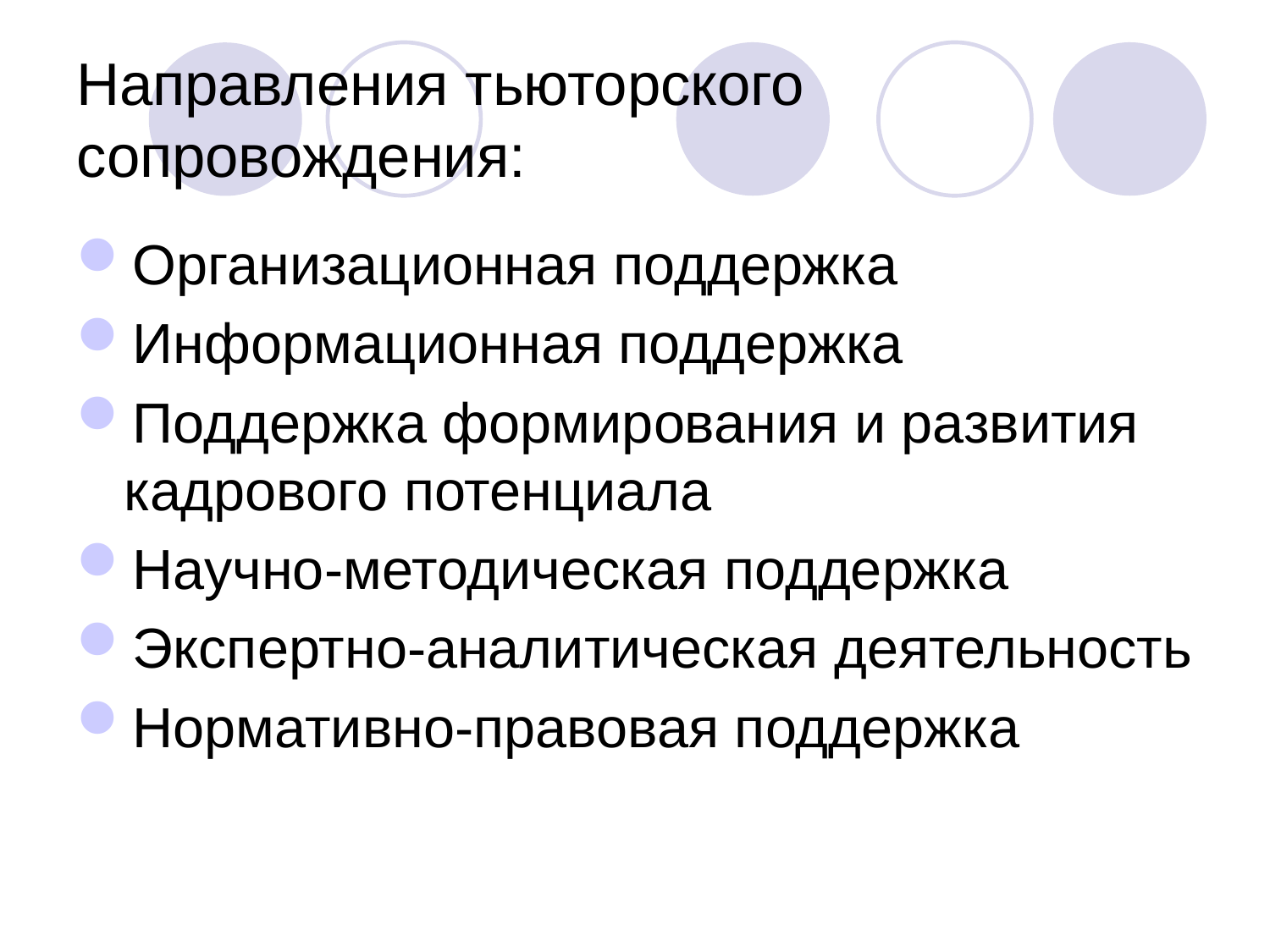

# Направления тьюторского сопровождения:
Организационная поддержка
Информационная поддержка
Поддержка формирования и развития кадрового потенциала
Научно-методическая поддержка
Экспертно-аналитическая деятельность
Нормативно-правовая поддержка